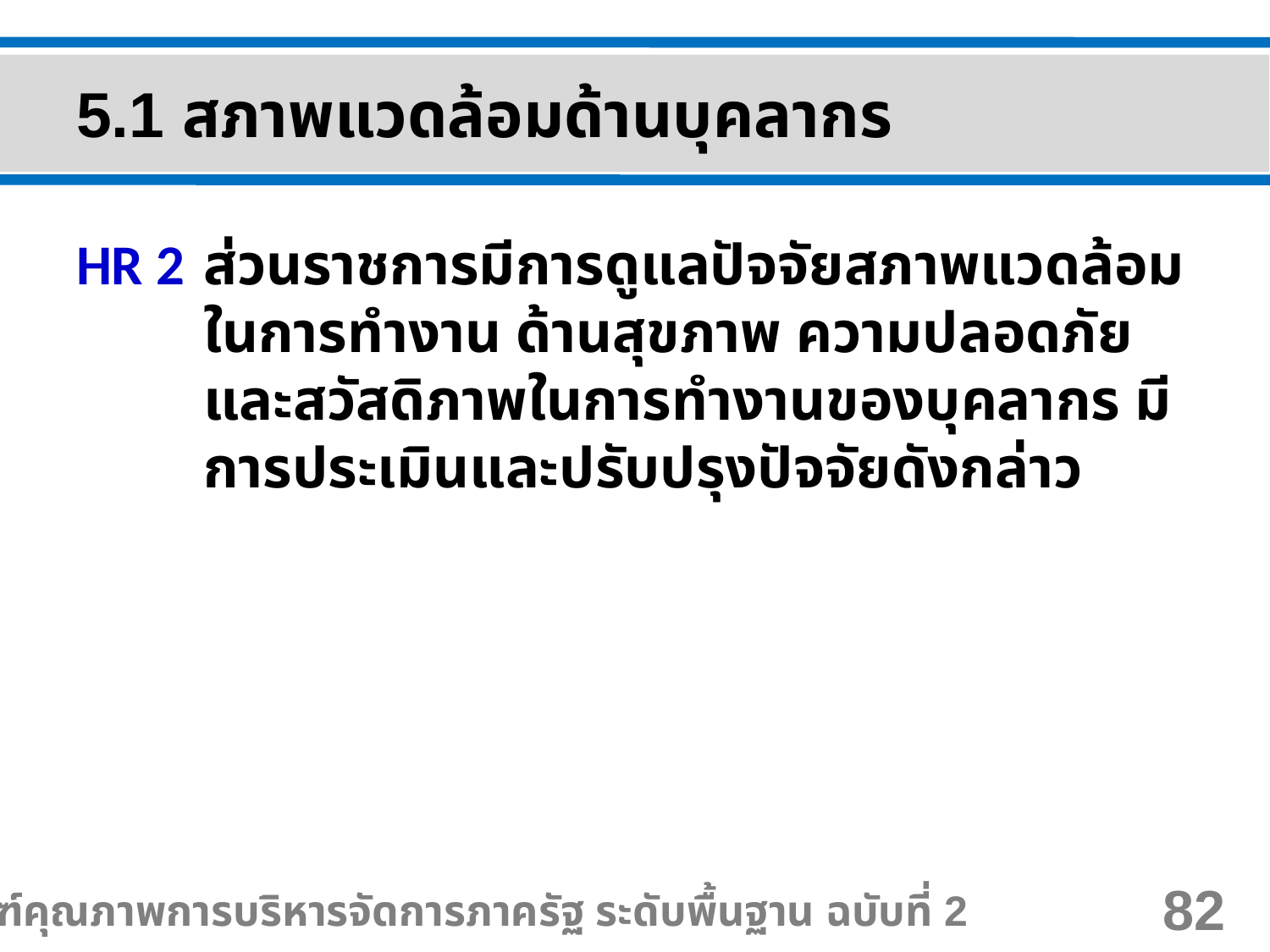

5.1 สภาพแวดล้อมด้านบุคลากร
HR 2	ส่วนราชการมีการดูแลปัจจัยสภาพแวดล้อมในการทำงาน ด้านสุขภาพ ความปลอดภัย และสวัสดิภาพในการทำงานของบุคลากร มีการประเมินและปรับปรุงปัจจัยดังกล่าว

เกณฑ์คุณภาพการบริหารจัดการภาครัฐ ระดับพื้นฐาน ฉบับที่ 2
82